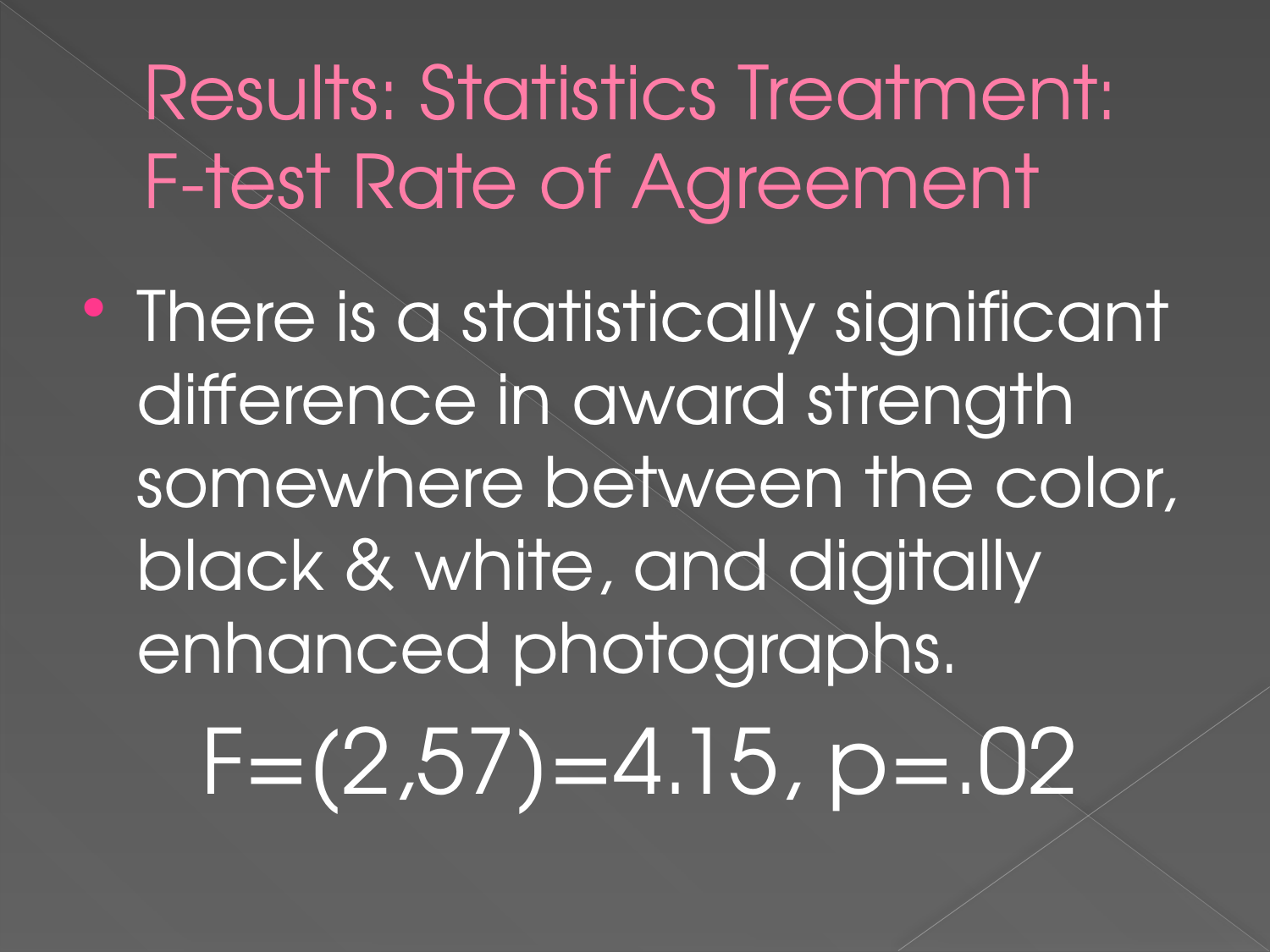

# Results: Statistics Treatment: F-test Rate of Agreement
There is a statistically significant difference in award strength somewhere between the color, black & white, and digitally enhanced photographs.
F=(2,57)=4.15, p=.02